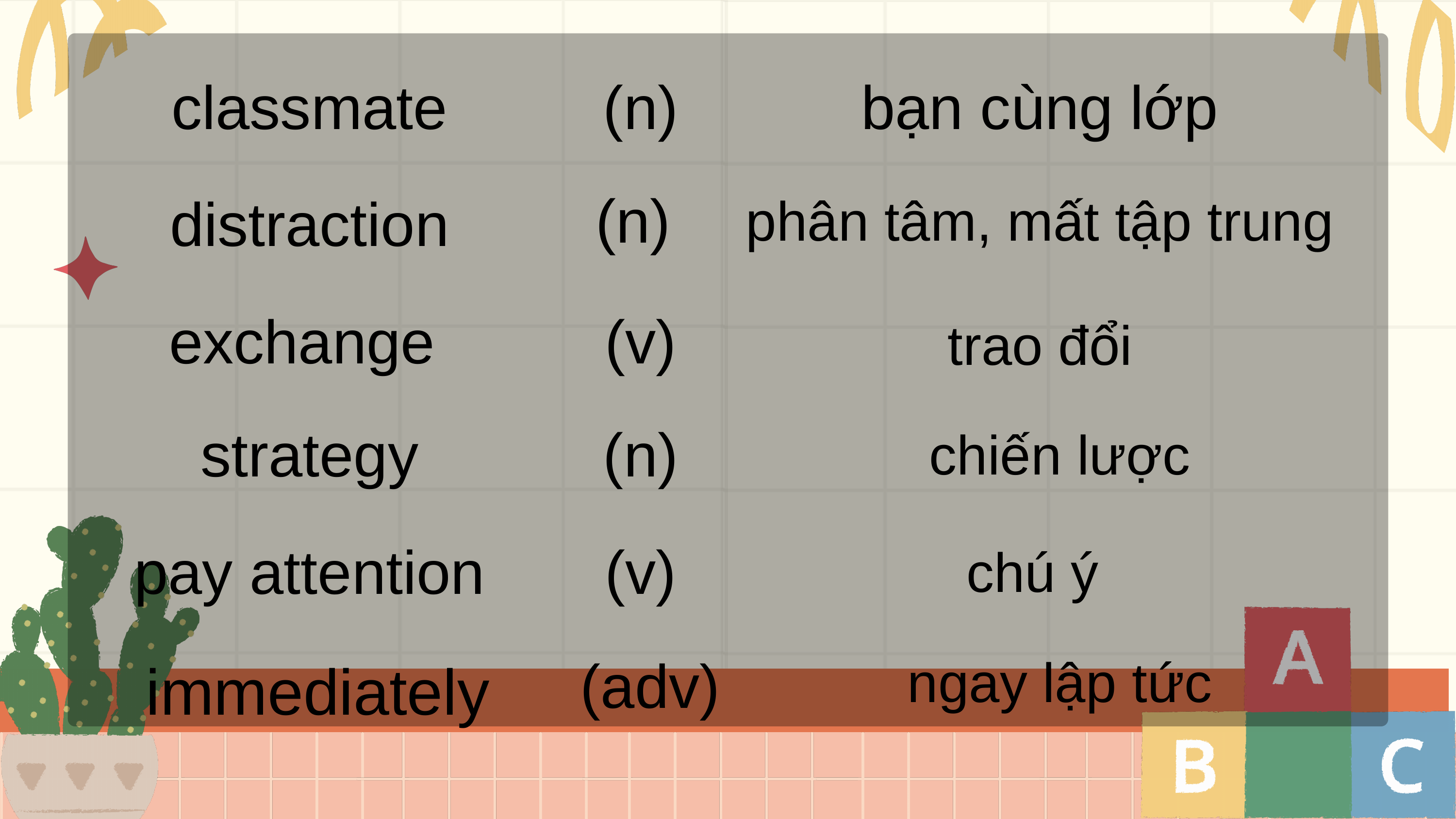

classmate
(n)
bạn cùng lớp
(n)
distraction
phân tâm, mất tập trung

exchange
(v)
trao đổi
strategy
(n)
chiến lược

pay attention
(v)
chú ý

(adv)
ngay lập tức
immediately